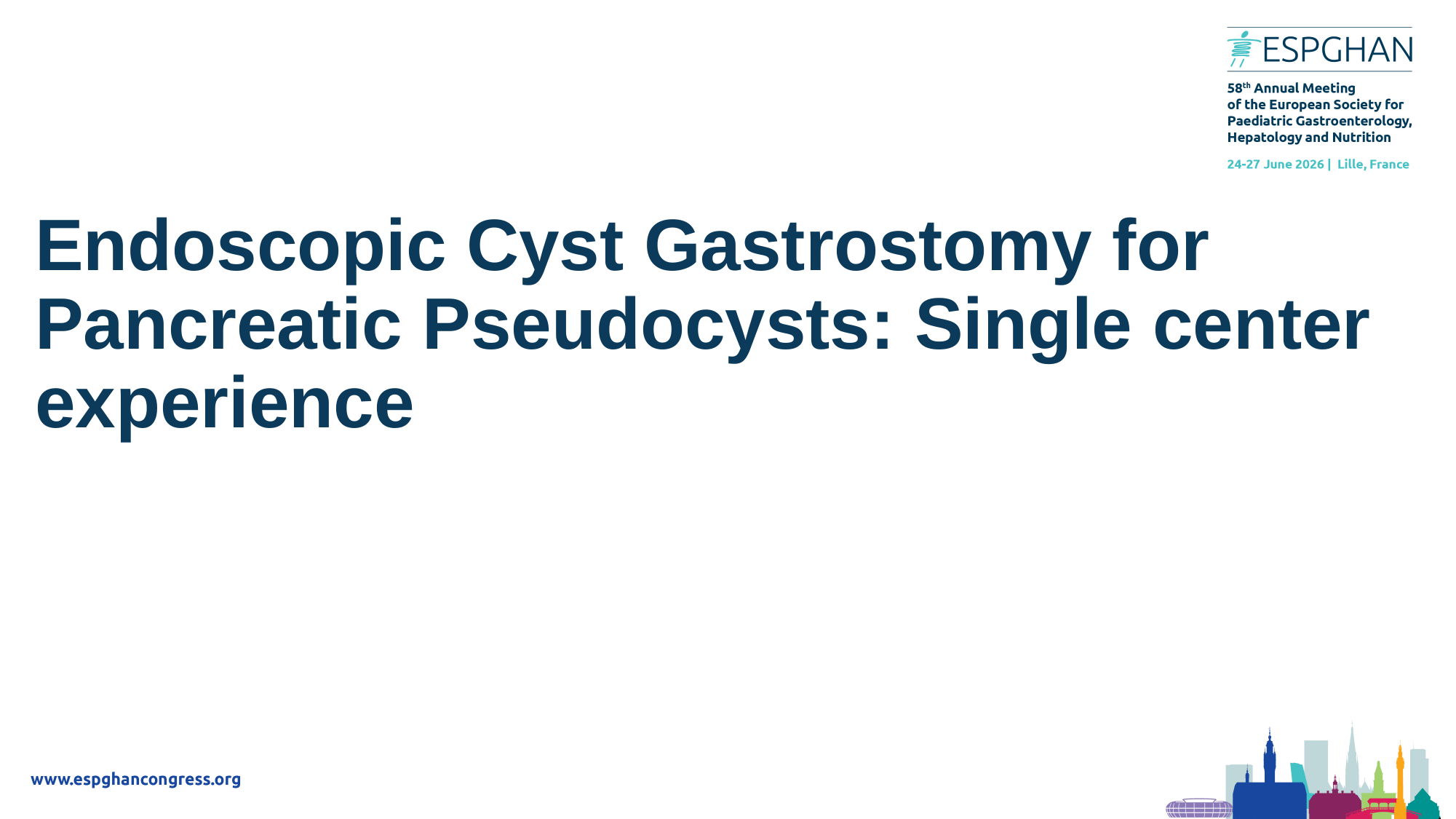

# Endoscopic Cyst Gastrostomy for Pancreatic Pseudocysts: Single center experience